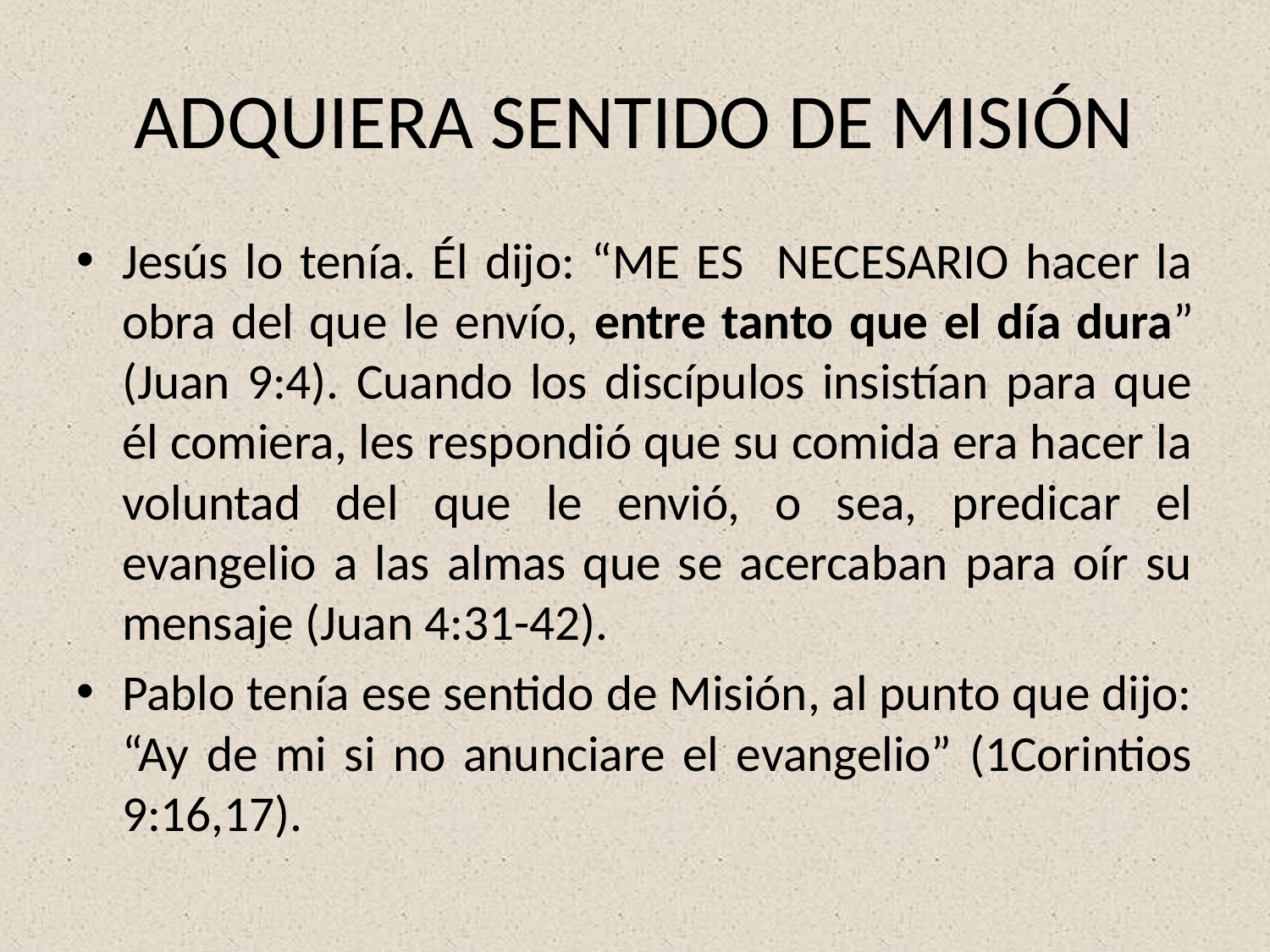

# ADQUIERA SENTIDO DE MISIÓN
Jesús lo tenía. Él dijo: “ME ES  NECESARIO hacer la obra del que le envío, entre tanto que el día dura” (Juan 9:4). Cuando los discípulos insistían para que él comiera, les respondió que su comida era hacer la voluntad del que le envió, o sea, predicar el evangelio a las almas que se acercaban para oír su mensaje (Juan 4:31-42).
Pablo tenía ese sentido de Misión, al punto que dijo: “Ay de mi si no anunciare el evangelio” (1Corintios 9:16,17).